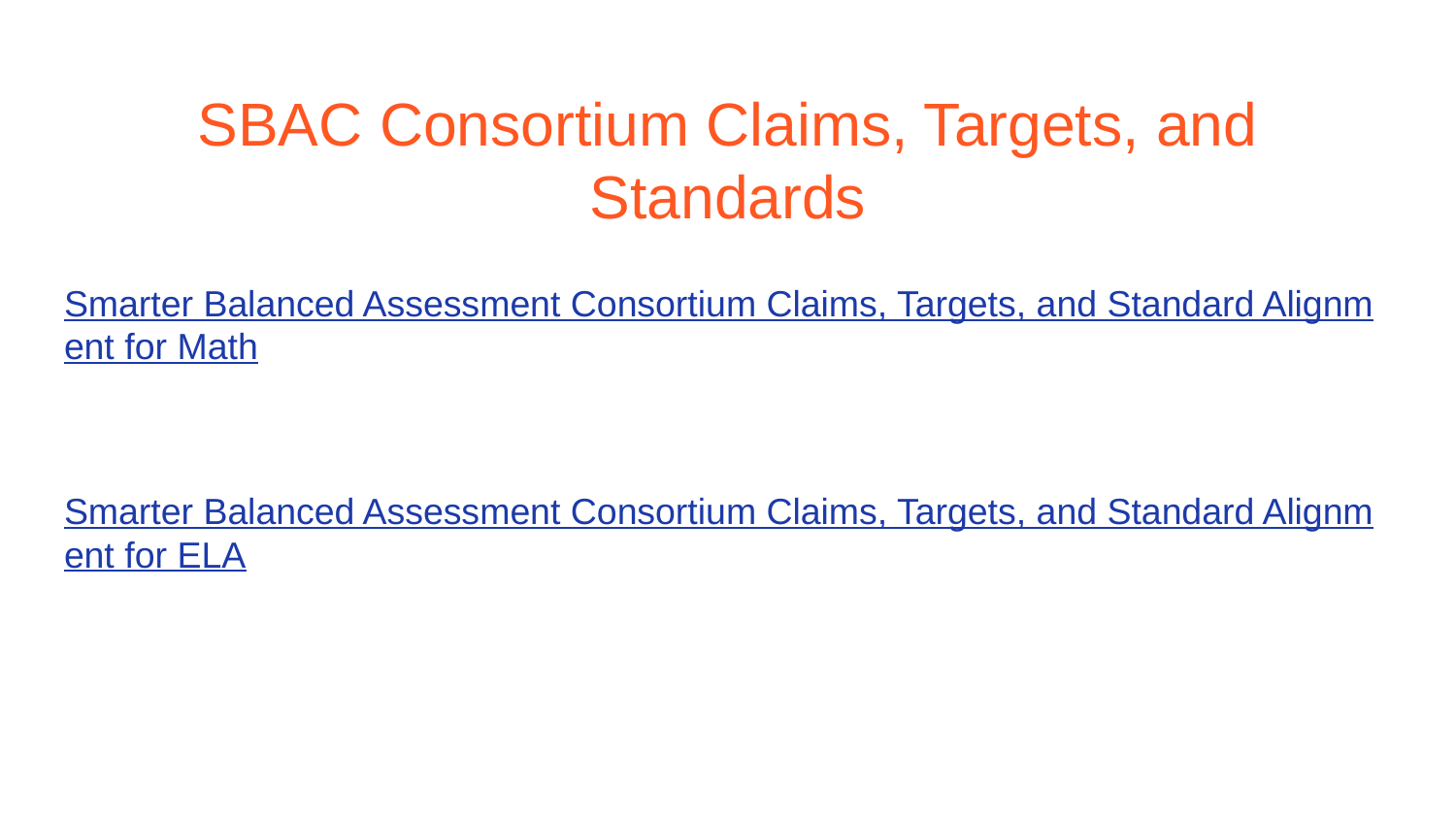

# SBAC Consortium Claims, Targets, and Standards

Smarter Balanced Assessment Consortium Claims, Targets, and Standard Alignment for Math

Smarter Balanced Assessment Consortium Claims, Targets, and Standard Alignment for ELA